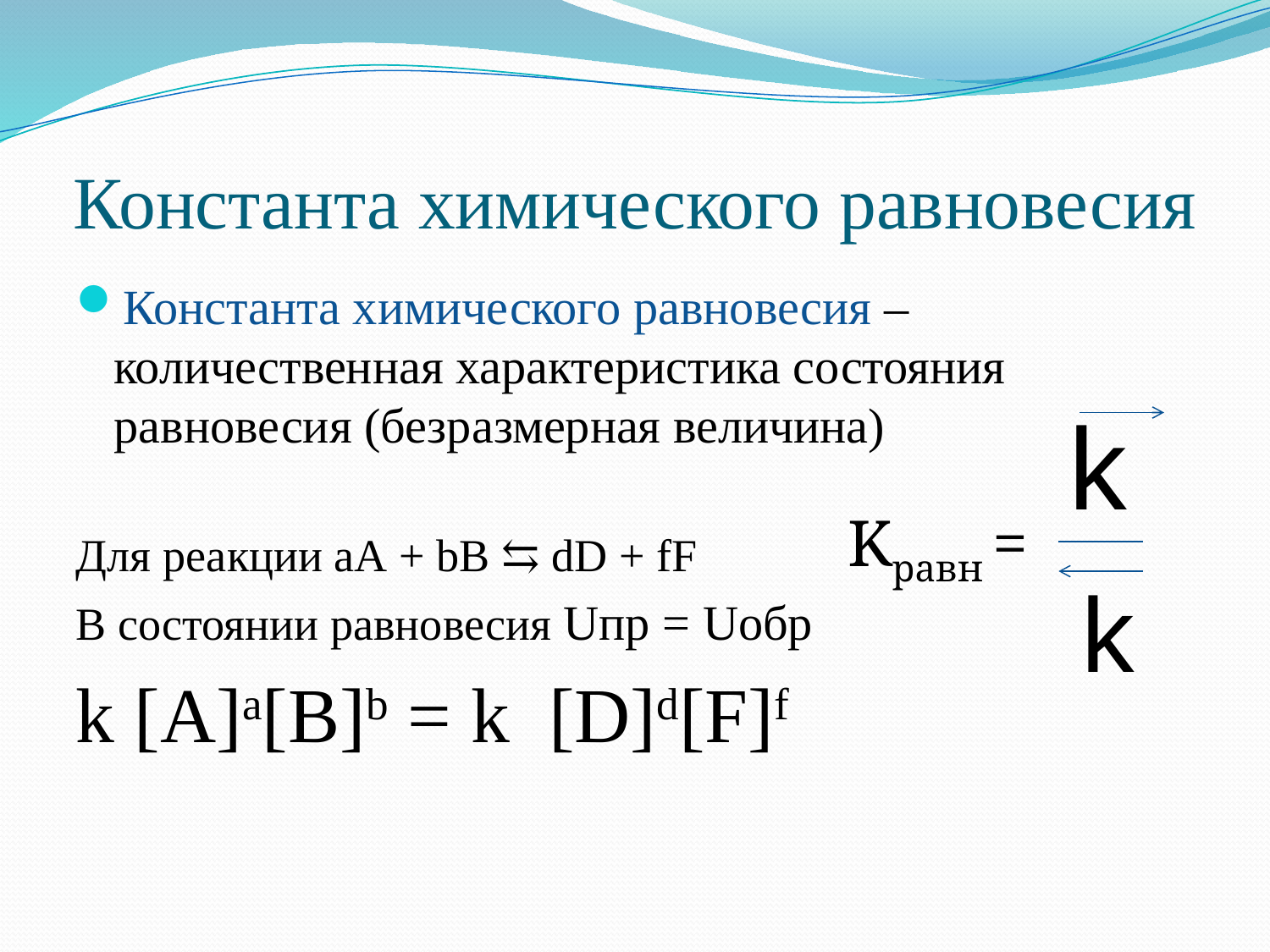

# Константа химического равновесия
Константа химического равновесия – количественная характеристика состояния равновесия (безразмерная величина)

Для реакции аА + bB ⇆ dD + fF
В состоянии равновесия Uпр = Uобр
k [A]a[B]b = k  [D]d[F]f

k
Kравн =
k